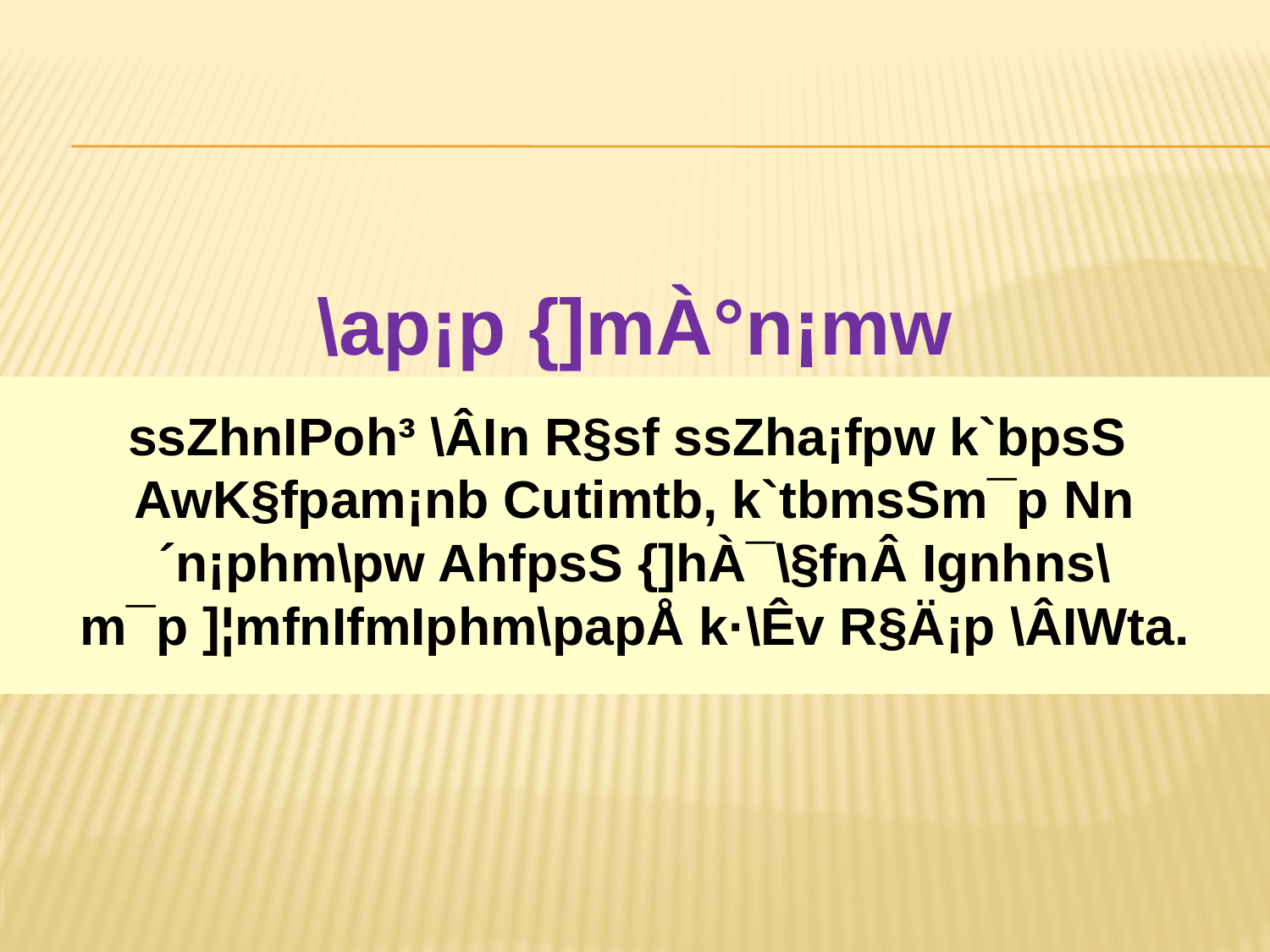

\ap¡p {]mÀ°n¡mw

ssZhnIPoh³ \ÂIn R§sf ssZha¡fpw k`bpsS
AwK§fpam¡nb Cutimtb, k`tbmsSm¯p Nn´n¡phm\pw AhfpsS {]hÀ¯\§fnÂ Ignhns\m¯p ]¦mfnIfmIphm\papÅ k·\Êv R§Ä¡p \ÂIWta.